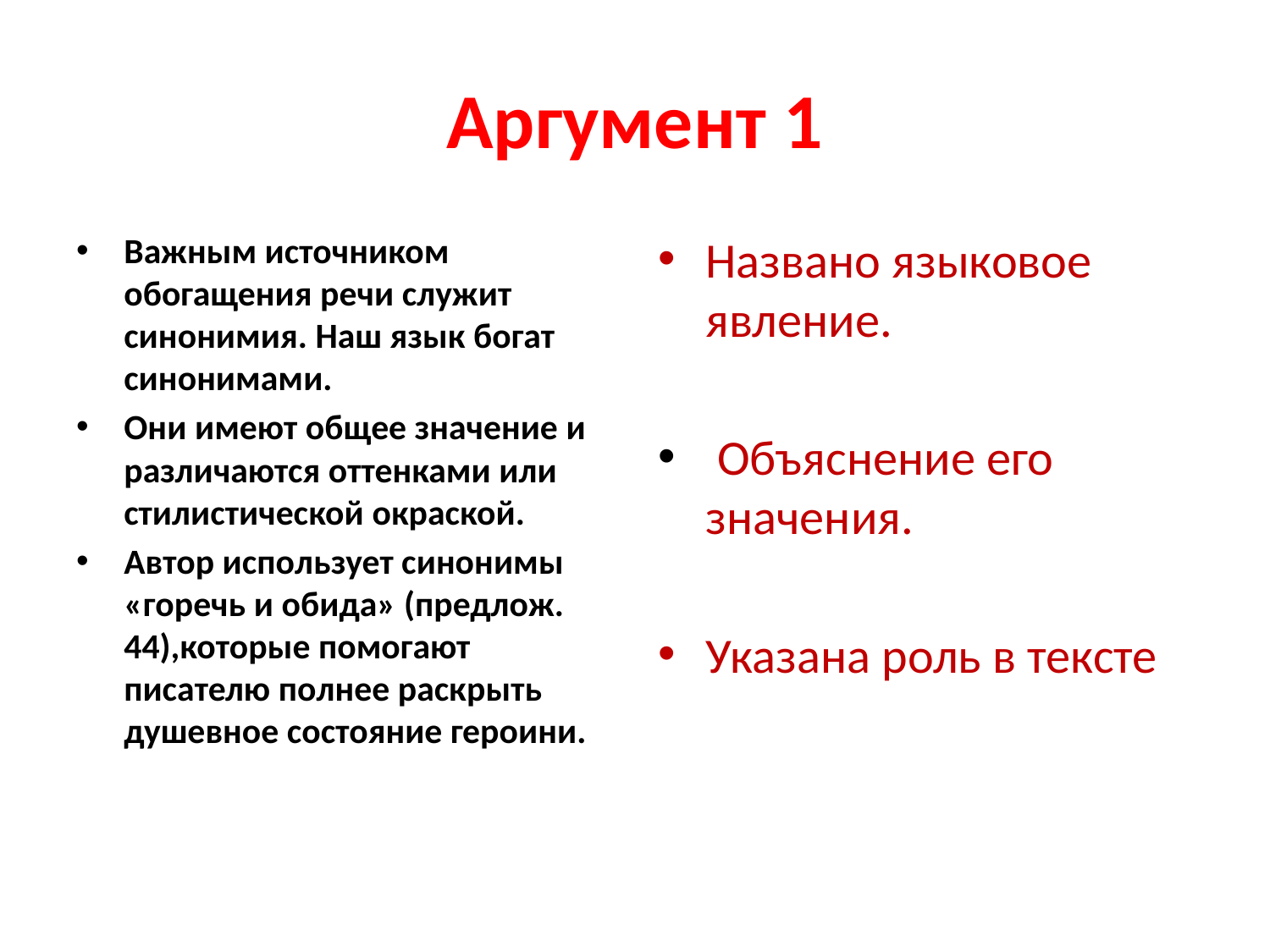

# Аргумент 1
Важным источником обогащения речи служит синонимия. Наш язык богат синонимами.
Они имеют общее значение и различаются оттенками или стилистической окраской.
Автор использует синонимы «горечь и обида» (предлож. 44),которые помогают писателю полнее раскрыть душевное состояние героини.
Названо языковое явление.

 Объяснение его значения.

Указана роль в тексте